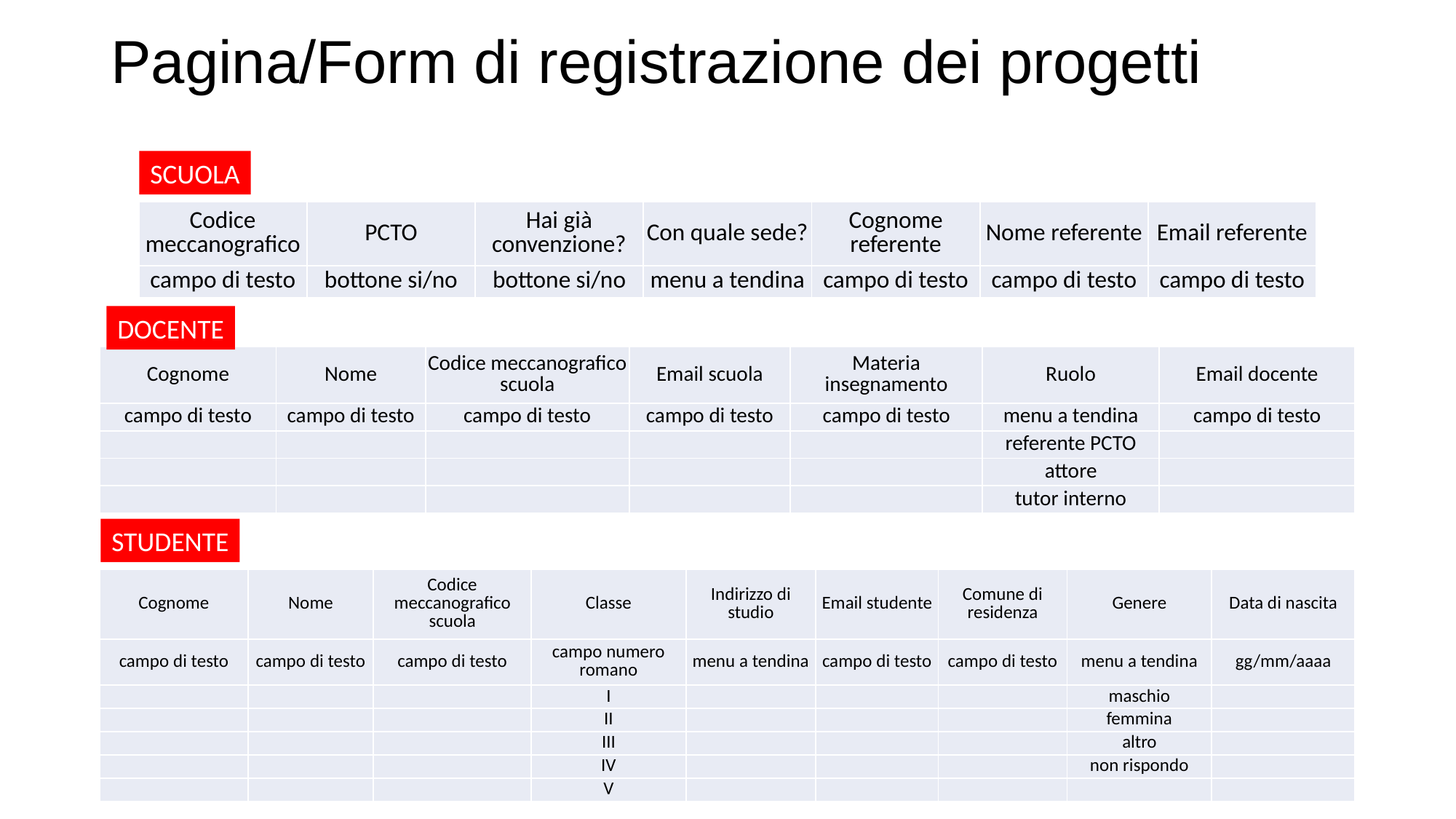

# Pagina/Form di registrazione dei progetti
SCUOLA
| Codice meccanografico | PCTO | Hai già convenzione? | Con quale sede? | Cognome referente | Nome referente | Email referente |
| --- | --- | --- | --- | --- | --- | --- |
| campo di testo | bottone si/no | bottone si/no | menu a tendina | campo di testo | campo di testo | campo di testo |
DOCENTE
| Cognome | Nome | Codice meccanografico scuola | Email scuola | Materia insegnamento | Ruolo | Email docente |
| --- | --- | --- | --- | --- | --- | --- |
| campo di testo | campo di testo | campo di testo | campo di testo | campo di testo | menu a tendina | campo di testo |
|  |  |  |  |  | referente PCTO |  |
|  |  |  |  |  | attore |  |
|  |  |  |  |  | tutor interno |  |
STUDENTE
| Cognome | Nome | Codice meccanografico scuola | Classe | Indirizzo di studio | Email studente | Comune di residenza | Genere | Data di nascita |
| --- | --- | --- | --- | --- | --- | --- | --- | --- |
| campo di testo | campo di testo | campo di testo | campo numero romano | menu a tendina | campo di testo | campo di testo | menu a tendina | gg/mm/aaaa |
|  |  |  | I |  |  |  | maschio |  |
|  |  |  | II |  |  |  | femmina |  |
|  |  |  | III |  |  |  | altro |  |
|  |  |  | IV |  |  |  | non rispondo |  |
|  |  |  | V |  |  |  |  |  |
Pierluigi Paolucci a nome della CC3M - LNGS 5-6 giugno 2024
23